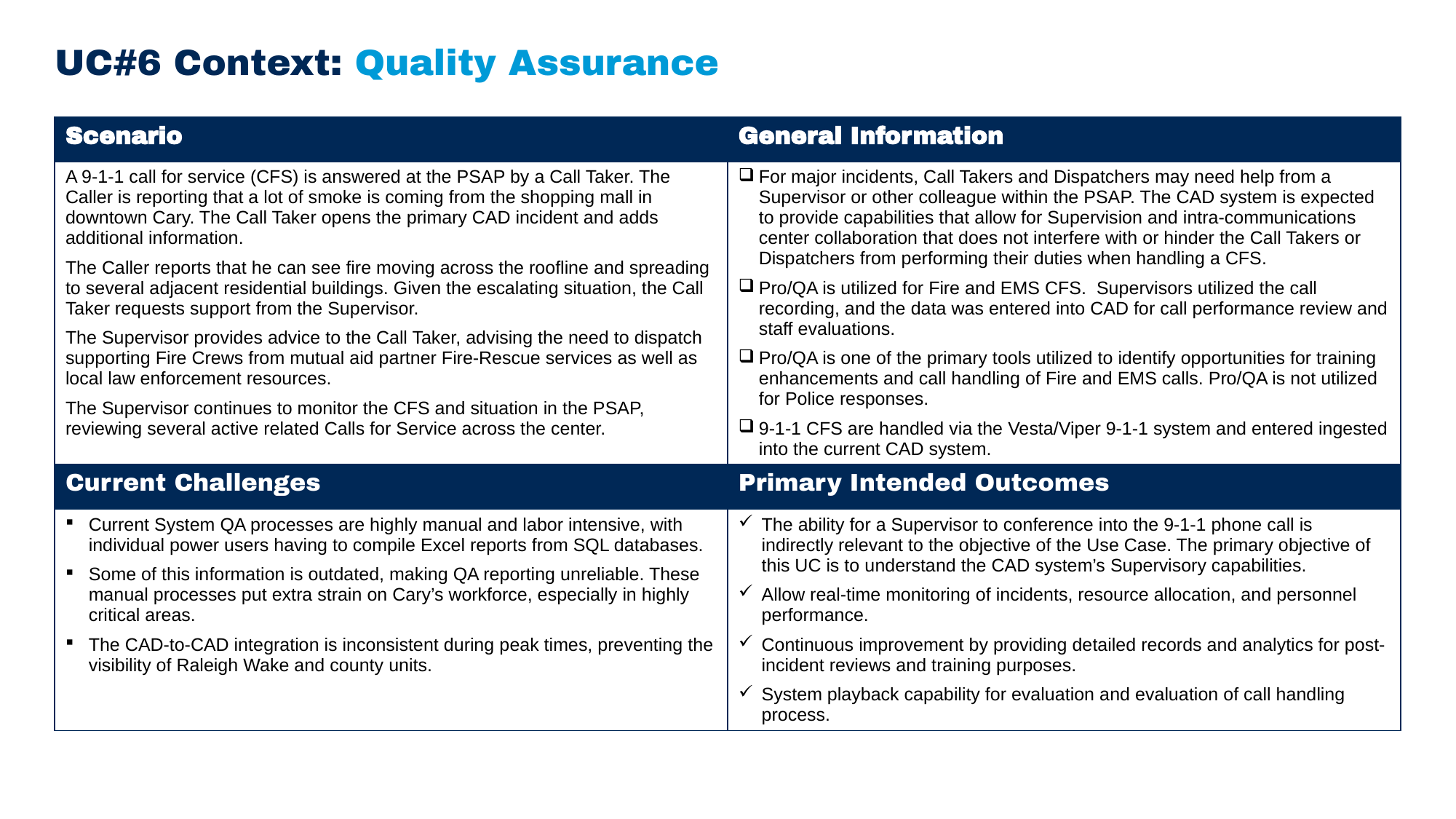

# UC#6 Context: Quality Assurance
| Scenario | General Information |
| --- | --- |
| A 9-1-1 call for service (CFS) is answered at the PSAP by a Call Taker. The Caller is reporting that a lot of smoke is coming from the shopping mall in downtown Cary. The Call Taker opens the primary CAD incident and adds additional information. The Caller reports that he can see fire moving across the roofline and spreading to several adjacent residential buildings. Given the escalating situation, the Call Taker requests support from the Supervisor. The Supervisor provides advice to the Call Taker, advising the need to dispatch supporting Fire Crews from mutual aid partner Fire-Rescue services as well as local law enforcement resources. The Supervisor continues to monitor the CFS and situation in the PSAP, reviewing several active related Calls for Service across the center. | For major incidents, Call Takers and Dispatchers may need help from a Supervisor or other colleague within the PSAP. The CAD system is expected to provide capabilities that allow for Supervision and intra-communications center collaboration that does not interfere with or hinder the Call Takers or Dispatchers from performing their duties when handling a CFS. Pro/QA is utilized for Fire and EMS CFS. Supervisors utilized the call recording, and the data was entered into CAD for call performance review and staff evaluations. Pro/QA is one of the primary tools utilized to identify opportunities for training enhancements and call handling of Fire and EMS calls. Pro/QA is not utilized for Police responses. 9-1-1 CFS are handled via the Vesta/Viper 9-1-1 system and entered ingested into the current CAD system. |
| Current Challenges | Primary Intended Outcomes |
| Current System QA processes are highly manual and labor intensive, with individual power users having to compile Excel reports from SQL databases. Some of this information is outdated, making QA reporting unreliable. These manual processes put extra strain on Cary’s workforce, especially in highly critical areas. The CAD-to-CAD integration is inconsistent during peak times, preventing the visibility of Raleigh Wake and county units. | The ability for a Supervisor to conference into the 9-1-1 phone call is indirectly relevant to the objective of the Use Case. The primary objective of this UC is to understand the CAD system’s Supervisory capabilities. Allow real-time monitoring of incidents, resource allocation, and personnel performance. Continuous improvement by providing detailed records and analytics for post-incident reviews and training purposes. System playback capability for evaluation and evaluation of call handling process. |